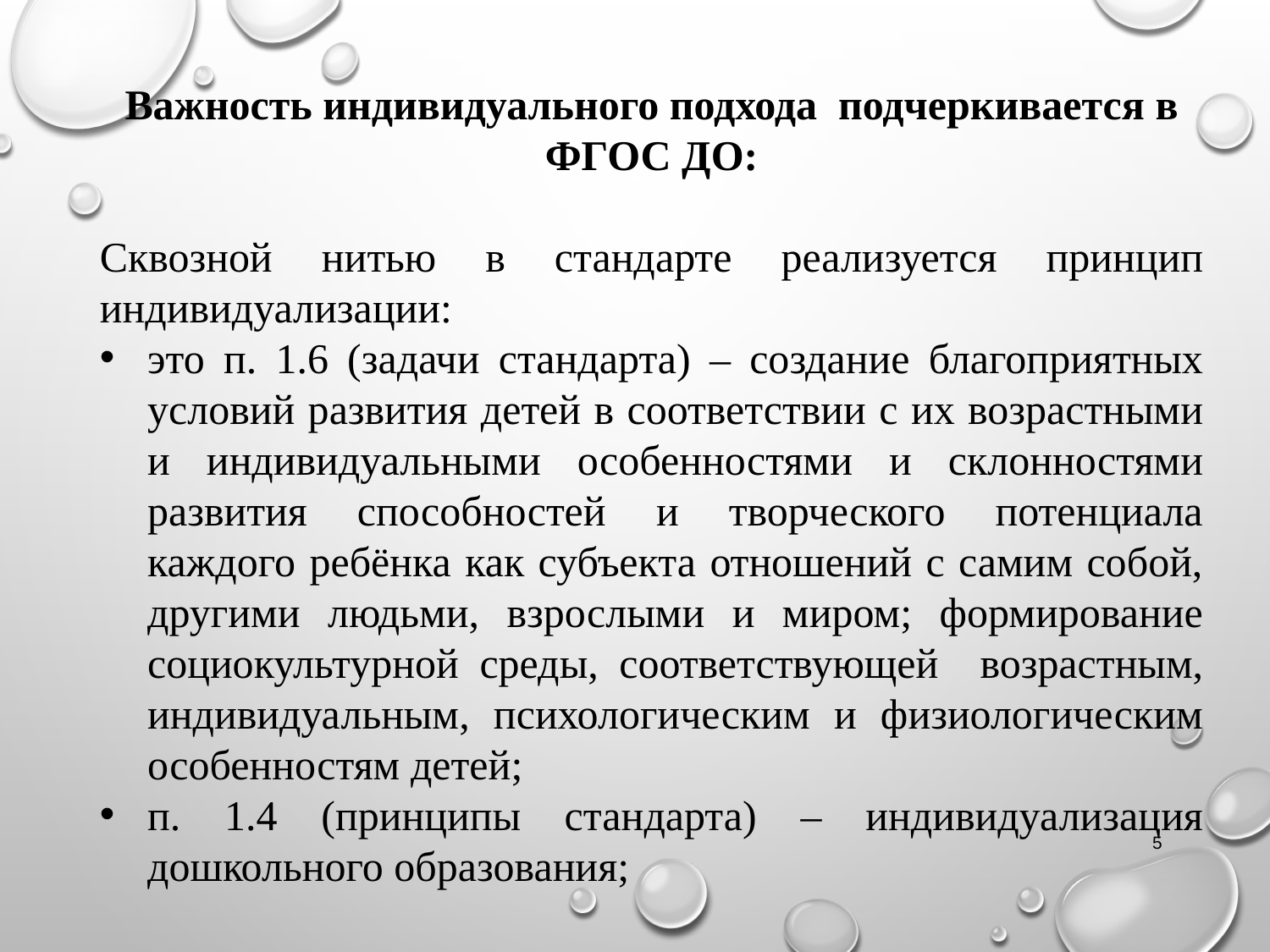

Важность индивидуального подхода  подчеркивается в ФГОС ДО:

Сквозной нитью в стандарте реализуется принцип индивидуализации:
это п. 1.6 (задачи стандарта) – создание благоприятных условий развития детей в соответствии с их возрастными и индивидуальными особенностями и склонностями развития способностей и творческого потенциала каждого ребёнка как субъекта отношений с самим собой, другими людьми, взрослыми и миром; формирование социокультурной среды, соответствующей  возрастным, индивидуальным, психологическим и физиологическим особенностям детей;
п. 1.4 (принципы стандарта) – индивидуализация дошкольного образования;
5